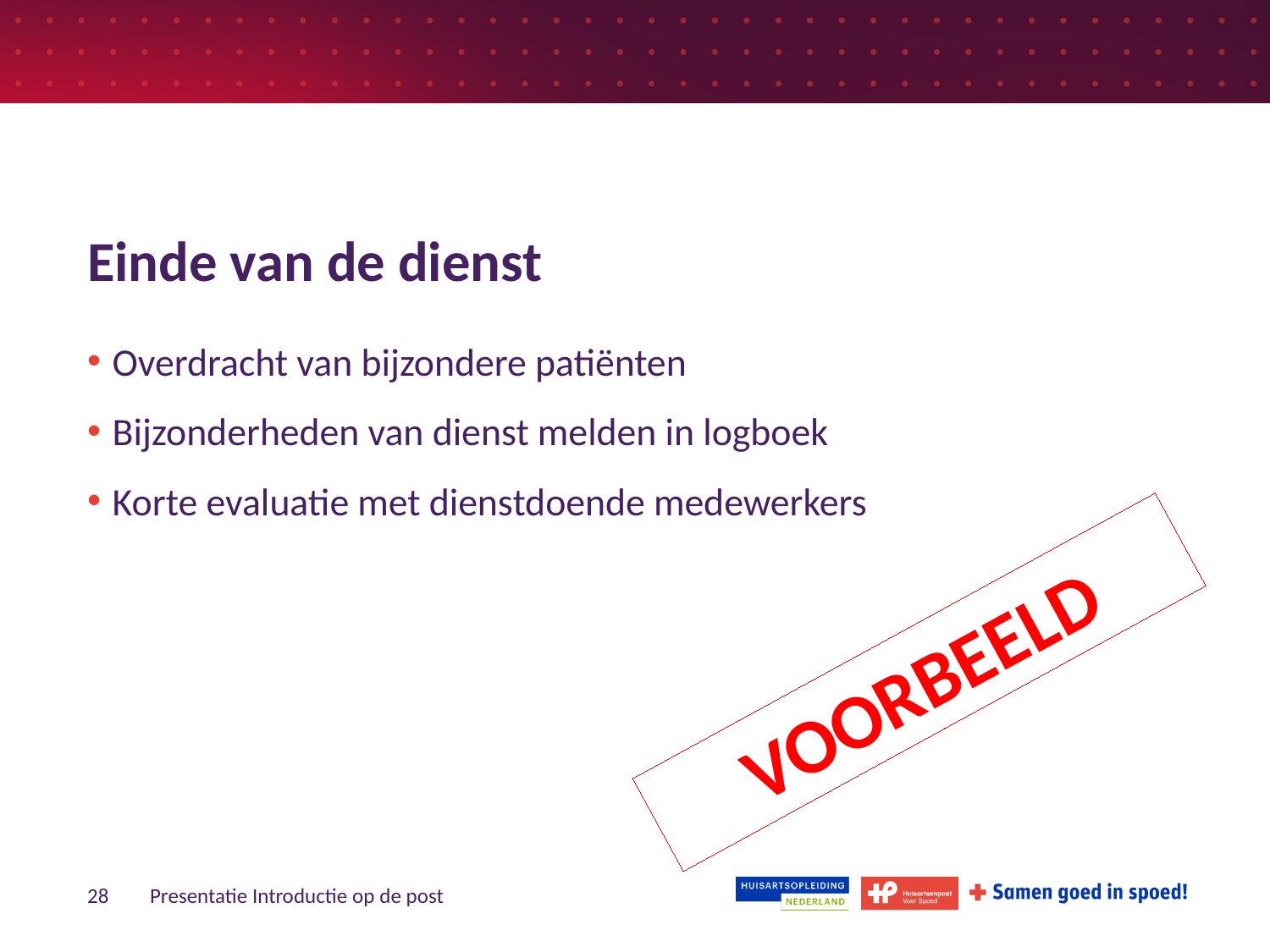

# Einde van de dienst
Overdracht van bijzondere patiënten
Bijzonderheden van dienst melden in logboek
Korte evaluatie met dienstdoende medewerkers
VOORBEELD
28
Presentatie Introductie op de post